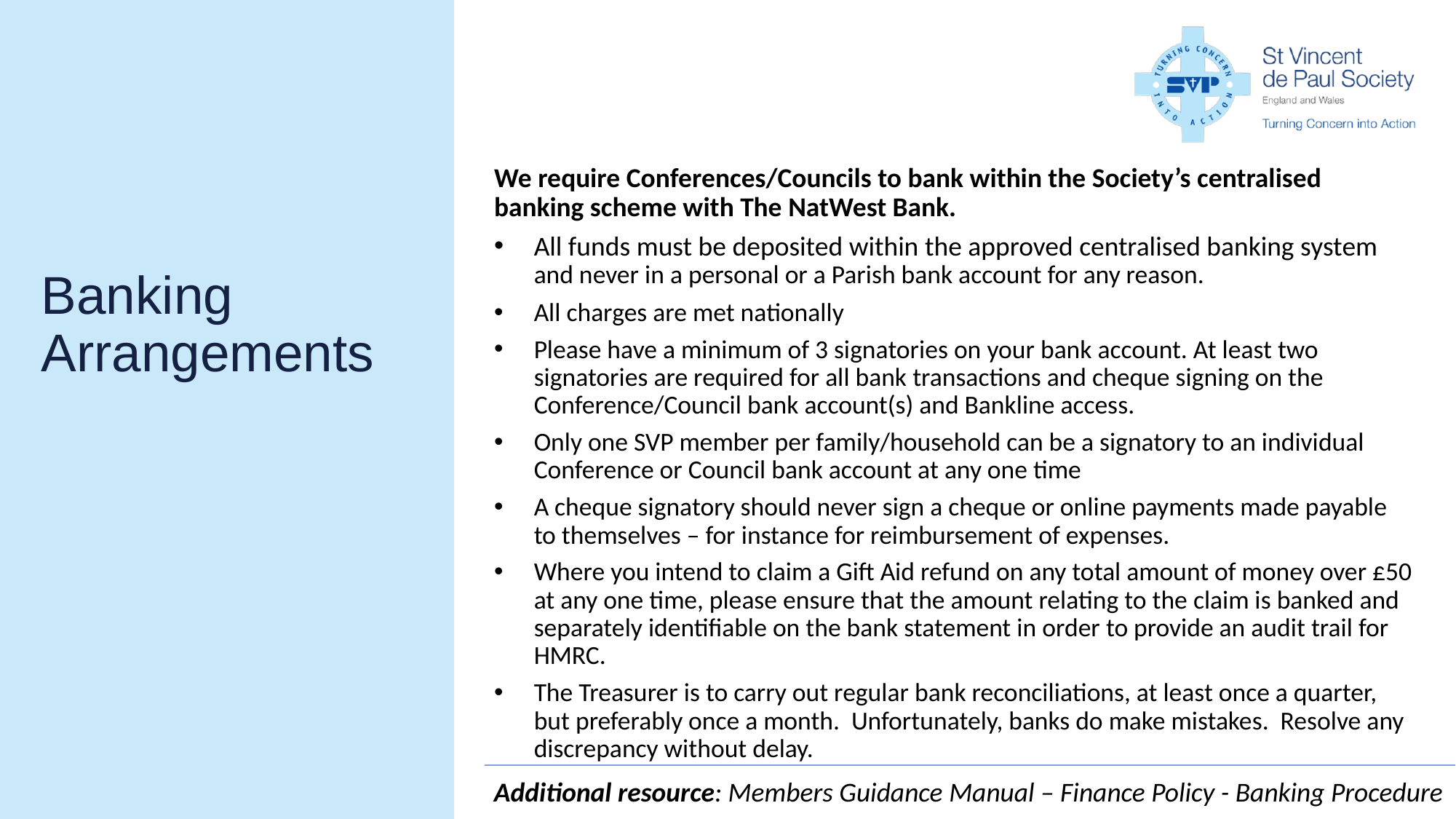

We require Conferences/Councils to bank within the Society’s centralised banking scheme with The NatWest Bank.
All funds must be deposited within the approved centralised banking system and never in a personal or a Parish bank account for any reason.
All charges are met nationally
Please have a minimum of 3 signatories on your bank account. At least two signatories are required for all bank transactions and cheque signing on the Conference/Council bank account(s) and Bankline access.
Only one SVP member per family/household can be a signatory to an individual Conference or Council bank account at any one time
A cheque signatory should never sign a cheque or online payments made payable to themselves – for instance for reimbursement of expenses.
Where you intend to claim a Gift Aid refund on any total amount of money over £50 at any one time, please ensure that the amount relating to the claim is banked and separately identifiable on the bank statement in order to provide an audit trail for HMRC.
The Treasurer is to carry out regular bank reconciliations, at least once a quarter, but preferably once a month.  Unfortunately, banks do make mistakes.  Resolve any discrepancy without delay.
# Banking Arrangements
Additional resource: Members Guidance Manual – Finance Policy - Banking Procedure